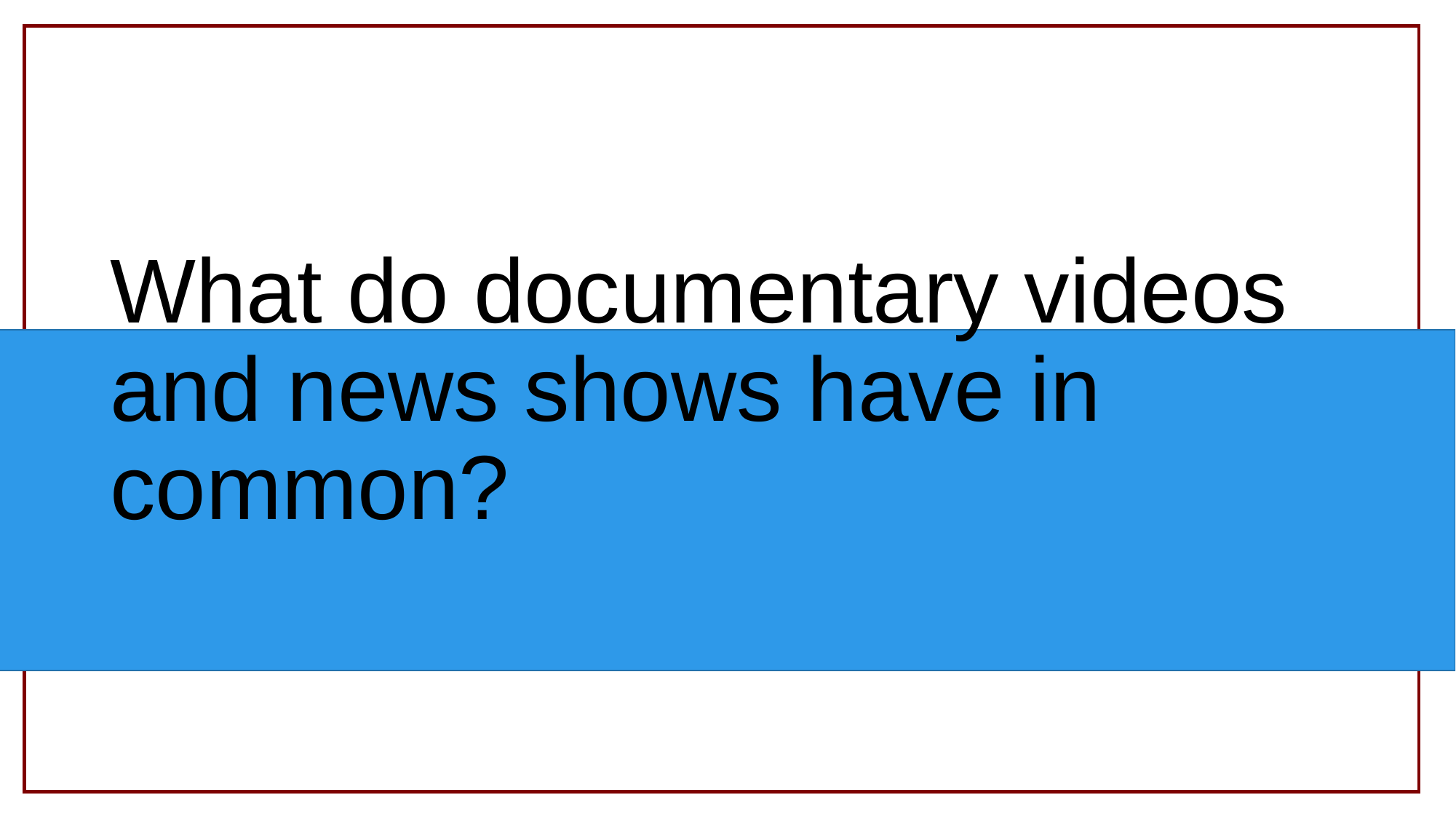

# What do documentary videos and news shows have in common?